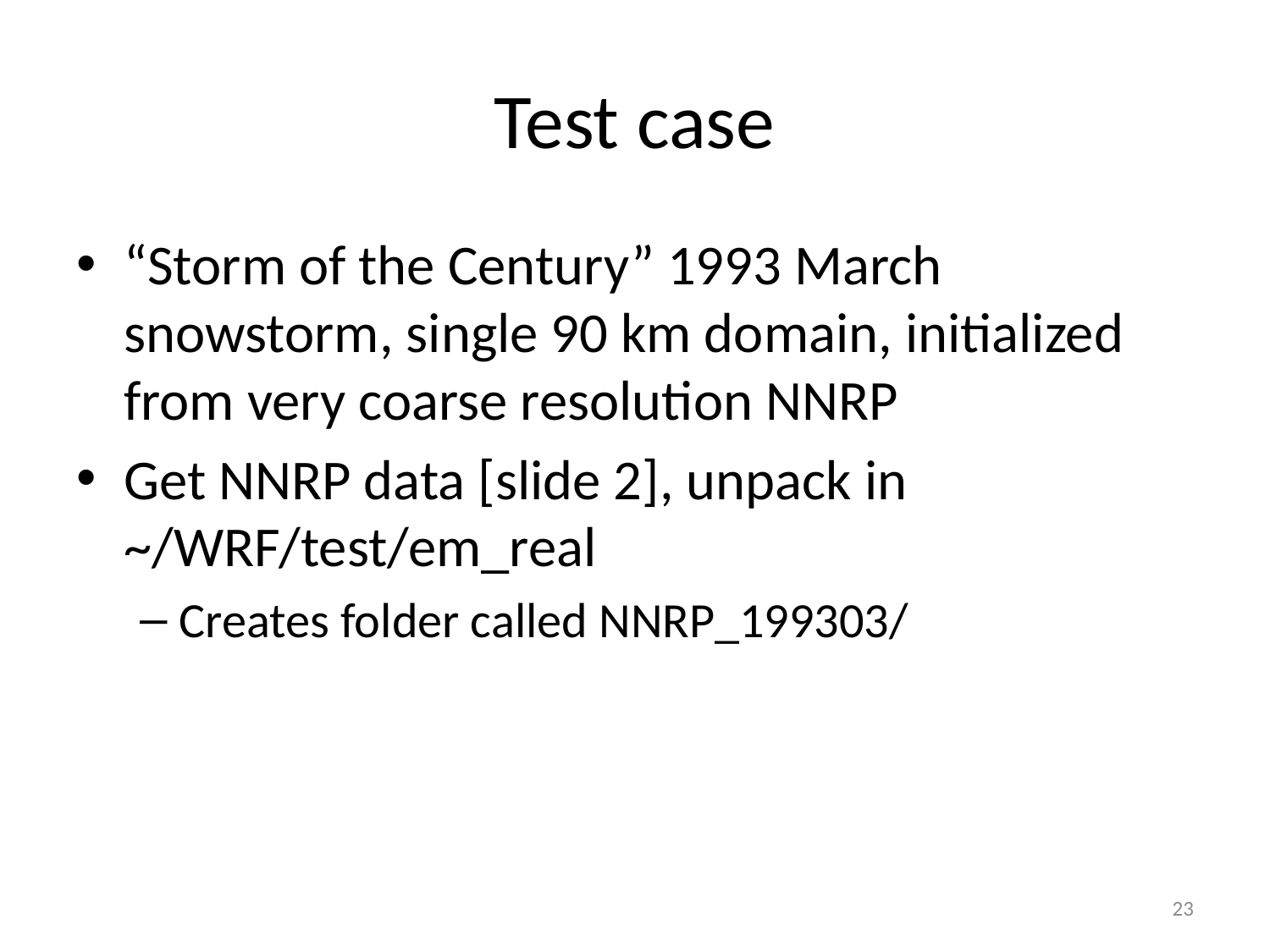

# Test case
“Storm of the Century” 1993 March snowstorm, single 90 km domain, initialized from very coarse resolution NNRP
Get NNRP data [slide 2], unpack in ~/WRF/test/em_real
Creates folder called NNRP_199303/
23